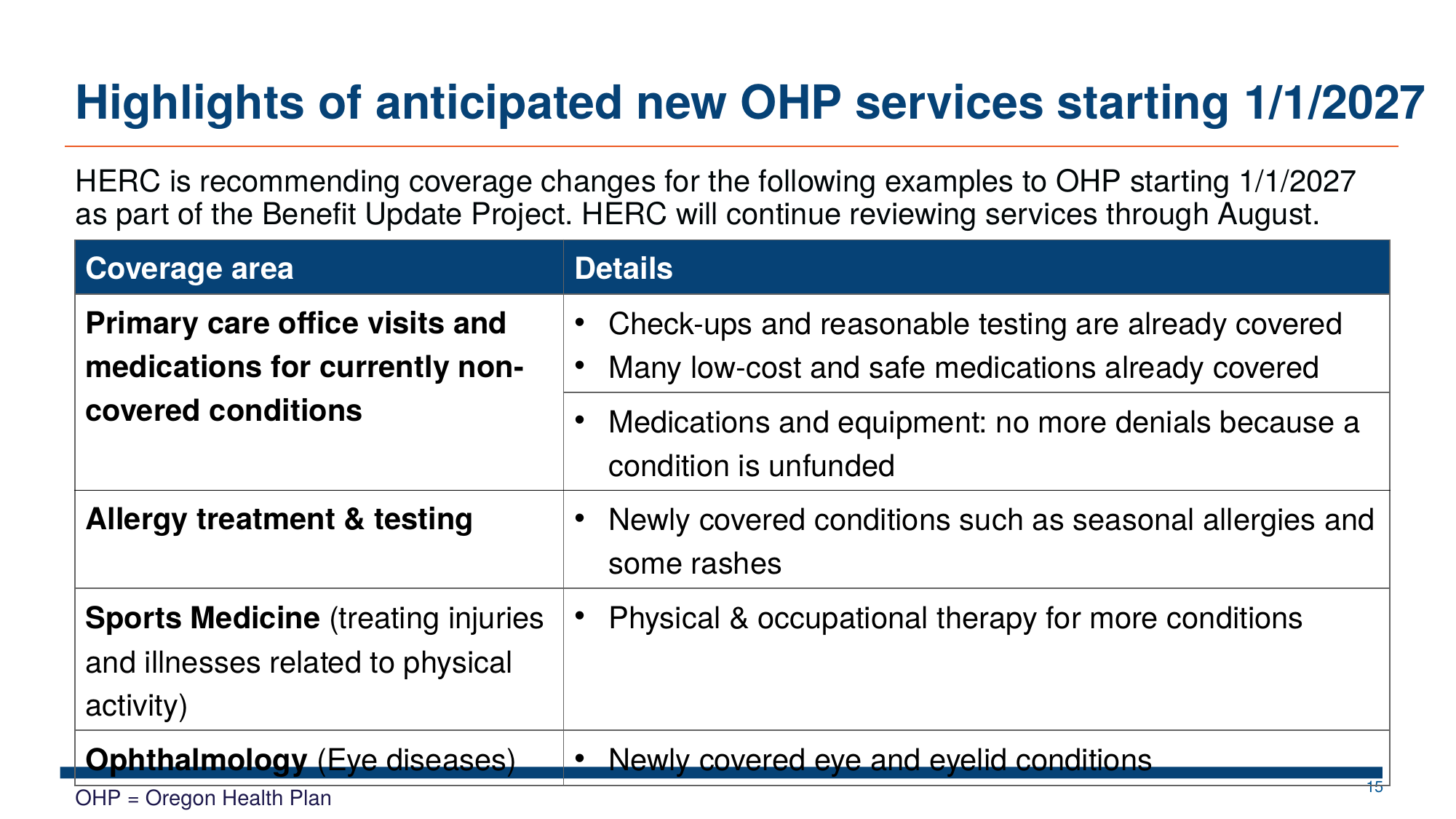

# Highlights of anticipated new OHP services starting 1/1/2027
HERC is recommending coverage changes for the following examples to OHP starting 1/1/2027 as part of the Benefit Update Project. HERC will continue reviewing services through August.
| Coverage area | Details |
| --- | --- |
| Primary care office visits and medications for currently non-covered conditions | Check-ups and reasonable testing are already covered Many low-cost and safe medications already covered |
|  | Medications and equipment: no more denials because a condition is unfunded |
| Allergy treatment & testing | Newly covered conditions such as seasonal allergies and some rashes |
| Sports Medicine (treating injuries and illnesses related to physical activity) | Physical & occupational therapy for more conditions |
| Ophthalmology (Eye diseases) | Newly covered eye and eyelid conditions |
OHP = Oregon Health Plan